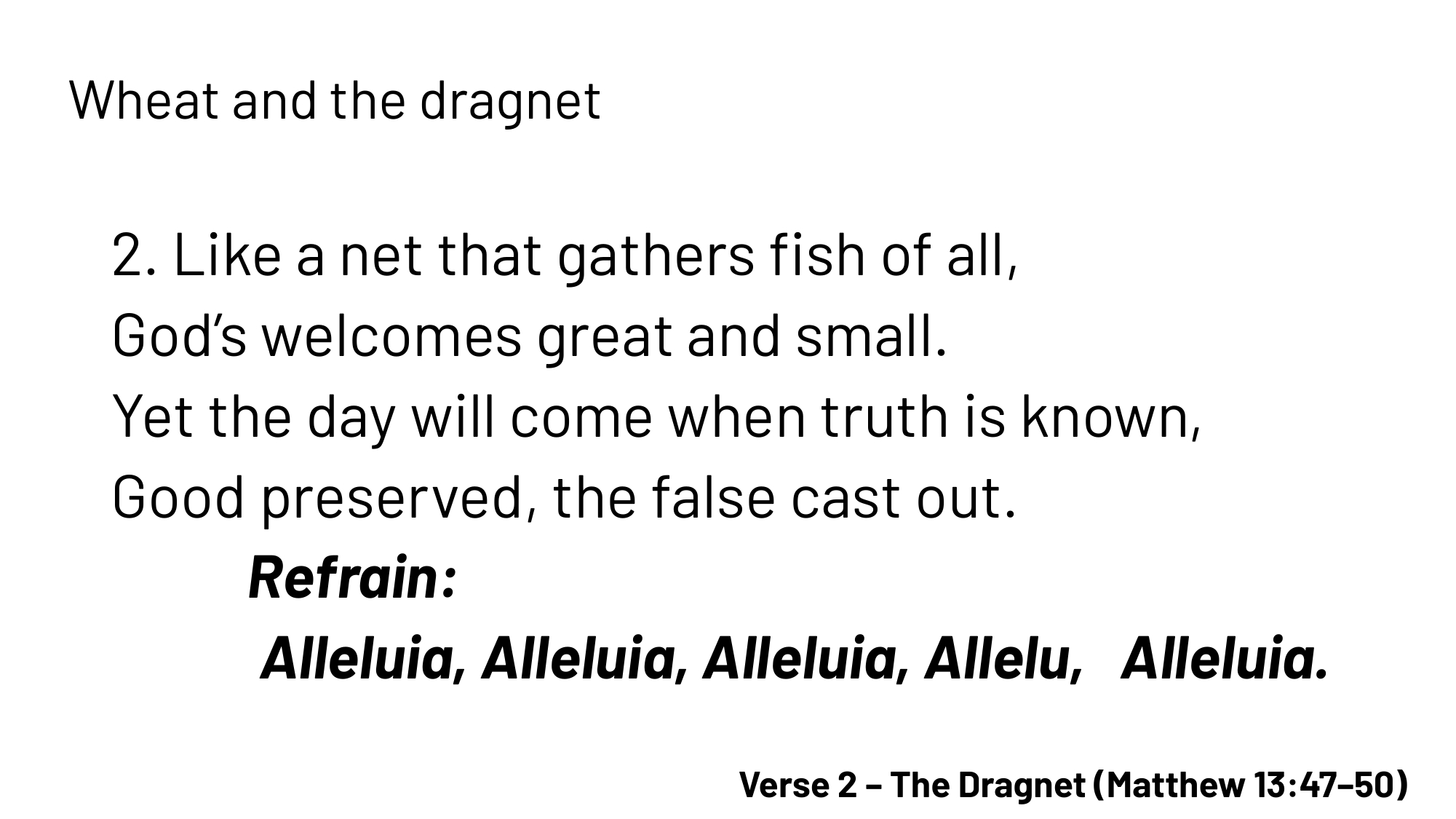

# Wheat and the dragnet
2. Like a net that gathers fish of all,
God’s welcomes great and small.
Yet the day will come when truth is known,
Good preserved, the false cast out.
		Refrain:
		 Alleluia, Alleluia, Alleluia, Allelu, 	Alleluia.
Verse 2 – The Dragnet (Matthew 13:47–50)